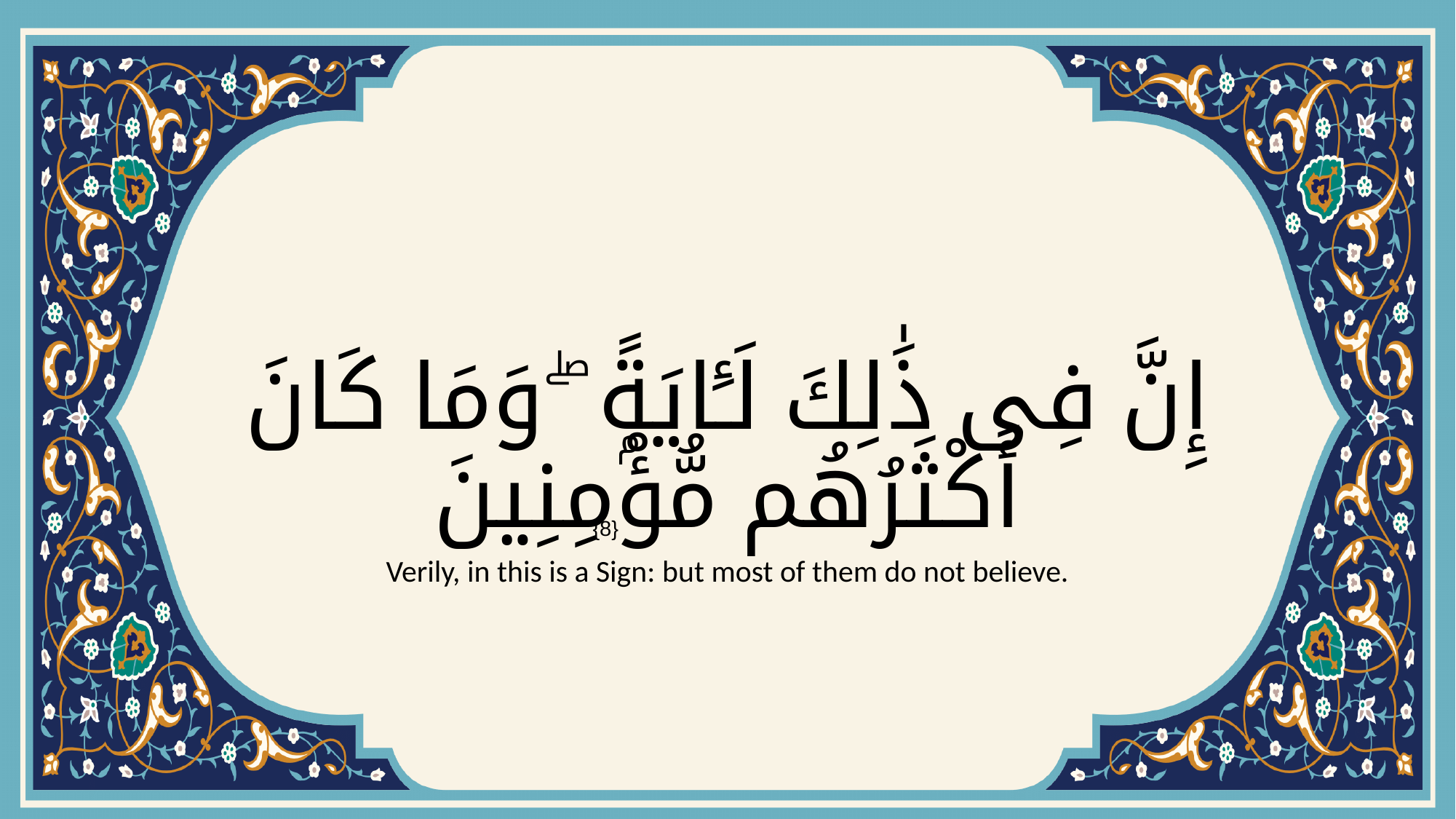

# إِنَّ فِى ذَٰلِكَ لَـَٔايَةًۭ ۖ وَمَا كَانَ أَكْثَرُهُم مُّؤْمِنِينَ
{8}
Verily, in this is a Sign: but most of them do not believe.